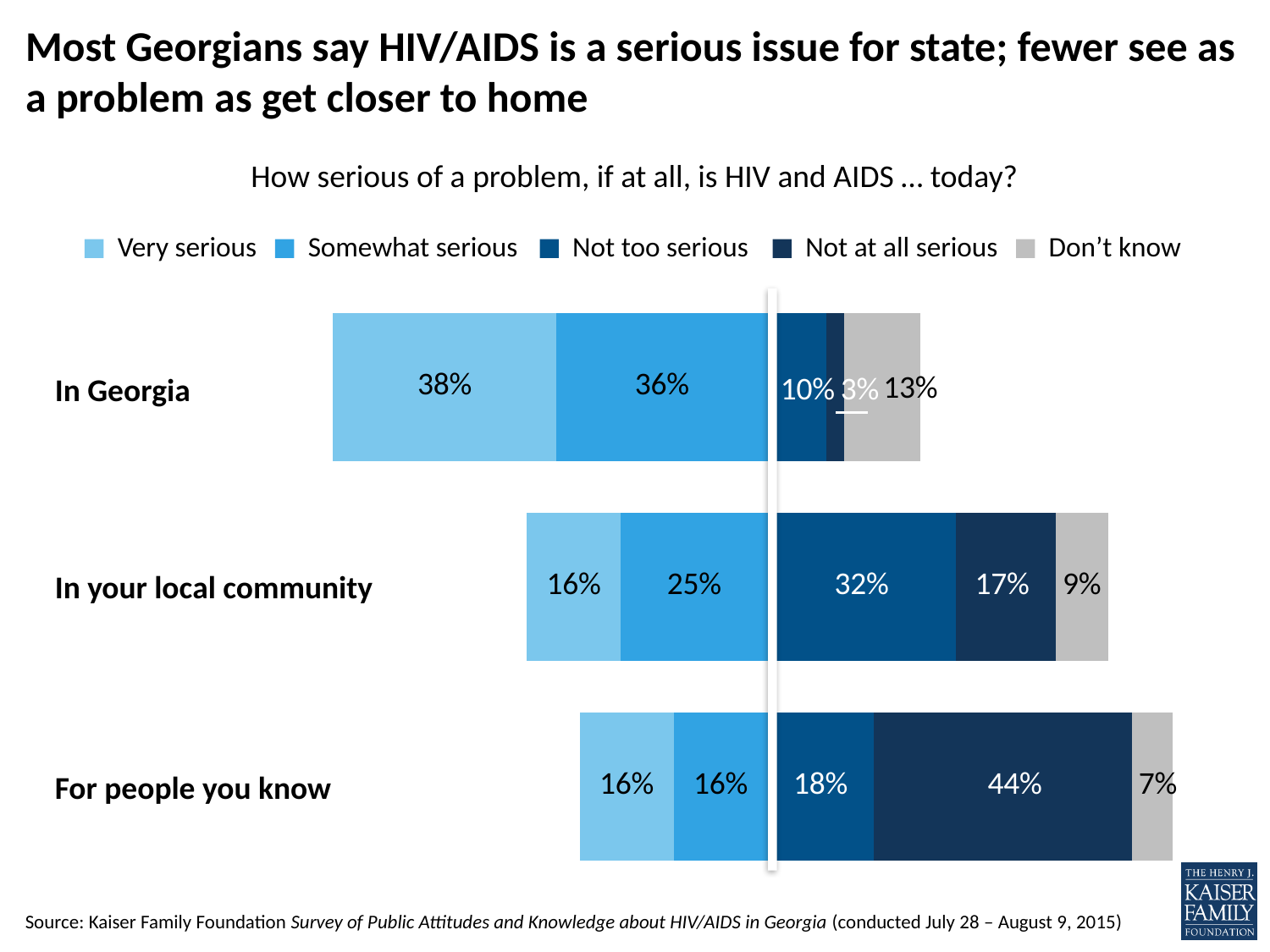

# Most Georgians say HIV/AIDS is a serious issue for state; fewer see as a problem as get closer to home
How serious of a problem, if at all, is HIV and AIDS … today?

### Chart

| Category | Somewhat serious | Very serious | Not too serious | Not at all serious | Don't know  |
|---|---|---|---|---|---|
| people you know | -0.16 | -0.16 | 0.18 | 0.44 | 0.07 |
| local comm | -0.25 | -0.16 | 0.32 | 0.17 | 0.09 |
| state | -0.36 | -0.38 | 0.1 | 0.03 | 0.13 |
Very serious
Somewhat serious
Not too serious
Not at all serious
Don’t know

In Georgia
In your local community
For people you know
Source: Kaiser Family Foundation Survey of Public Attitudes and Knowledge about HIV/AIDS in Georgia (conducted July 28 – August 9, 2015)